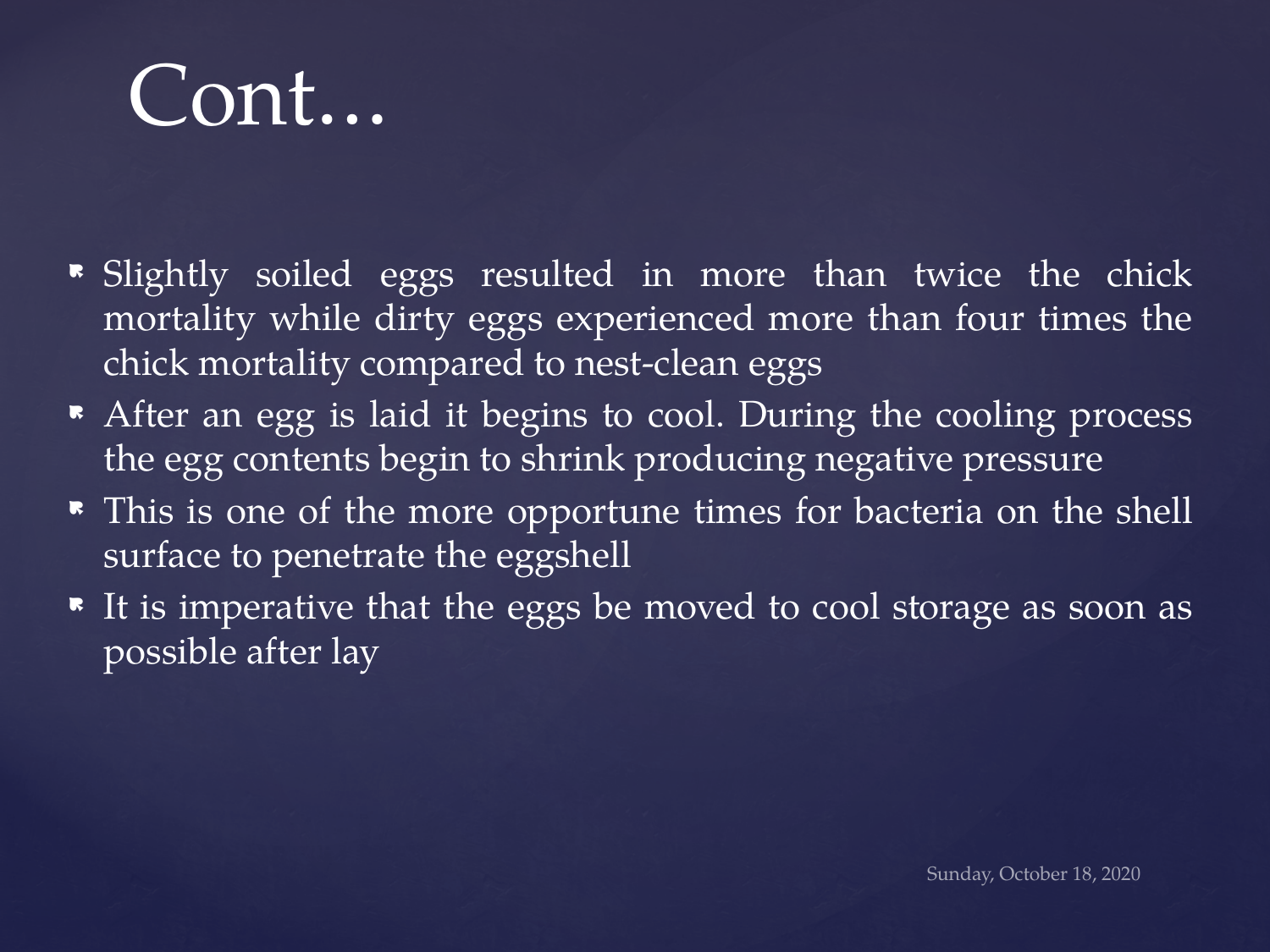

# Cont…
Slightly soiled eggs resulted in more than twice the chick mortality while dirty eggs experienced more than four times the chick mortality compared to nest-clean eggs
After an egg is laid it begins to cool. During the cooling process the egg contents begin to shrink producing negative pressure
This is one of the more opportune times for bacteria on the shell surface to penetrate the eggshell
It is imperative that the eggs be moved to cool storage as soon as possible after lay

Sunday, October 18, 2020